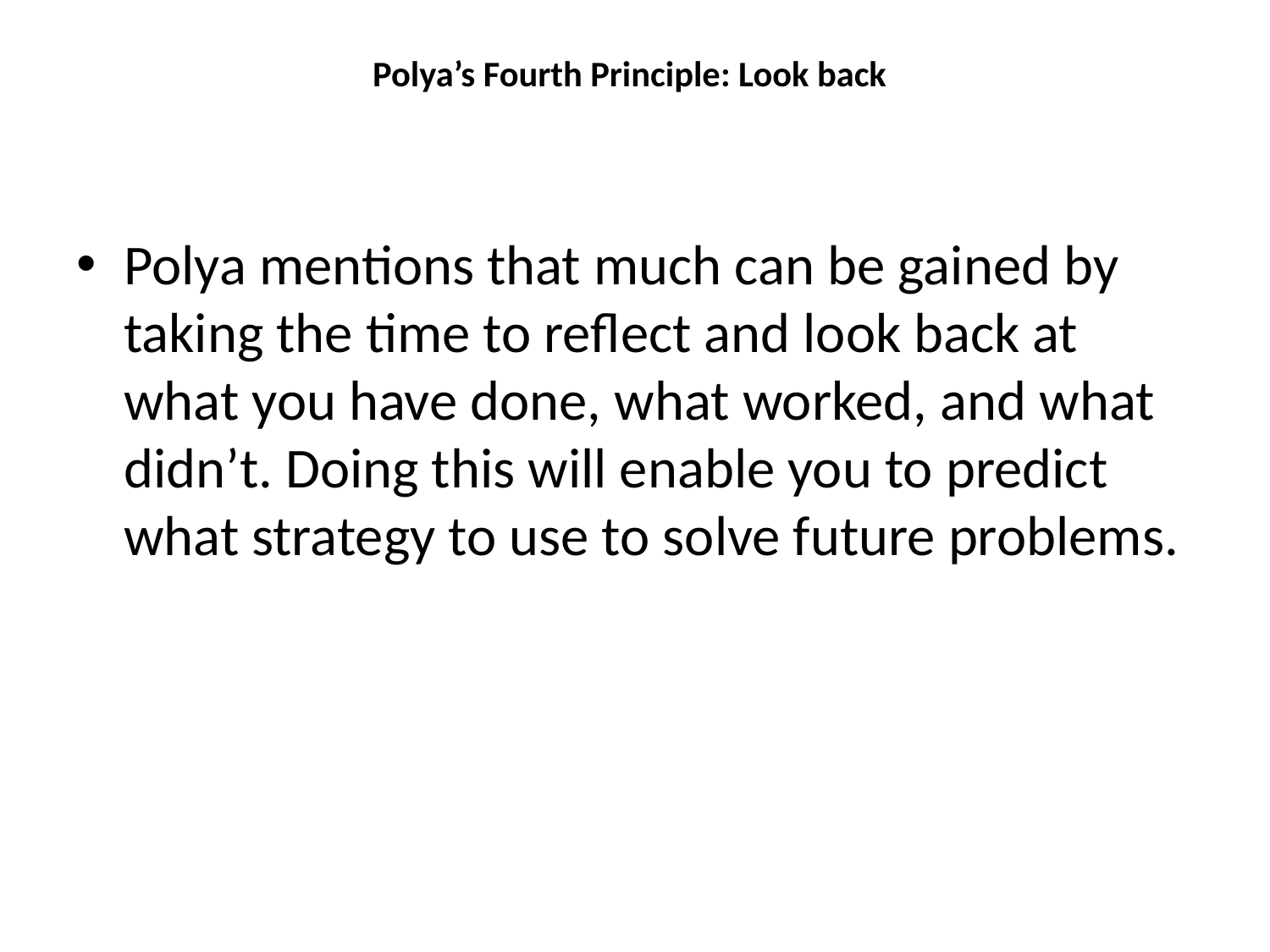

# Polya’s Fourth Principle: Look back
Polya mentions that much can be gained by taking the time to reflect and look back at what you have done, what worked, and what didn’t. Doing this will enable you to predict what strategy to use to solve future problems.